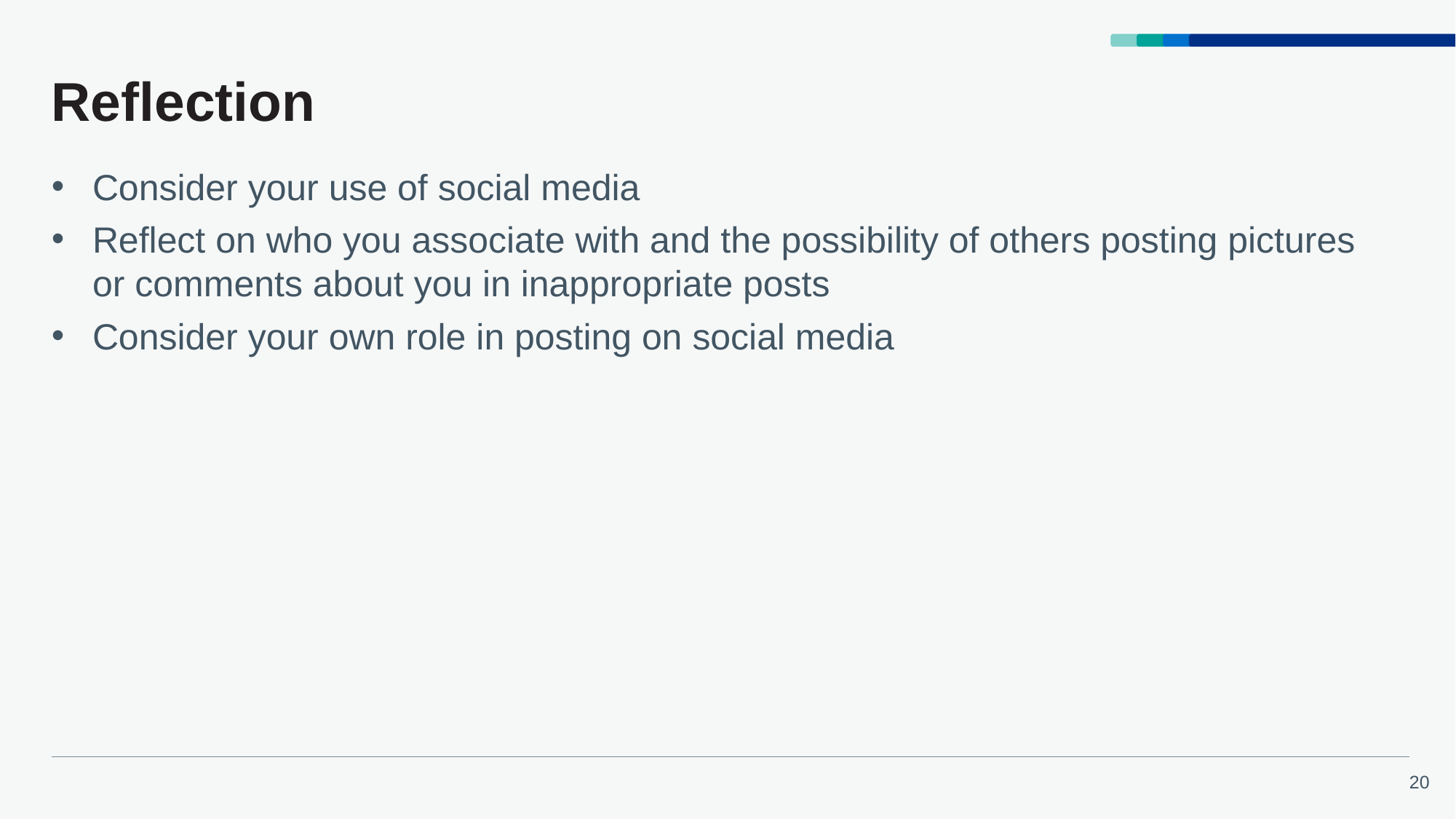

# Reflection
Consider your use of social media
Reflect on who you associate with and the possibility of others posting pictures or comments about you in inappropriate posts
Consider your own role in posting on social media